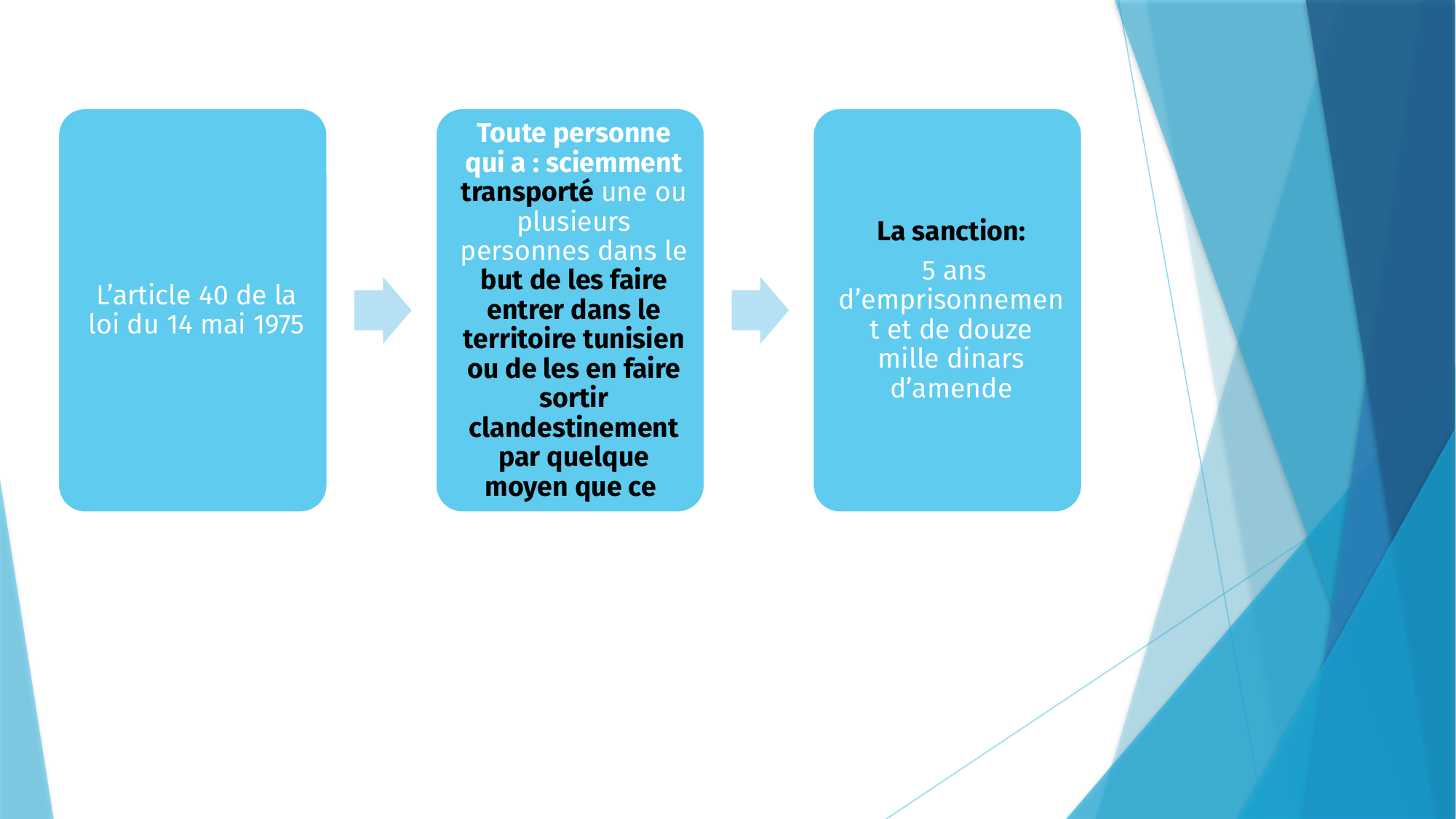

L’article 40 de la loi du 14 mai 1975

Toute personne qui a : sciemment transporté une ou plusieurs personnes dans le but de les faire entrer dans le territoire tunisien ou de les en faire sortir clandestinement par quelque moyen que ce

La sanction:
 5 ans d’emprisonnement et de douze mille dinars d’amende